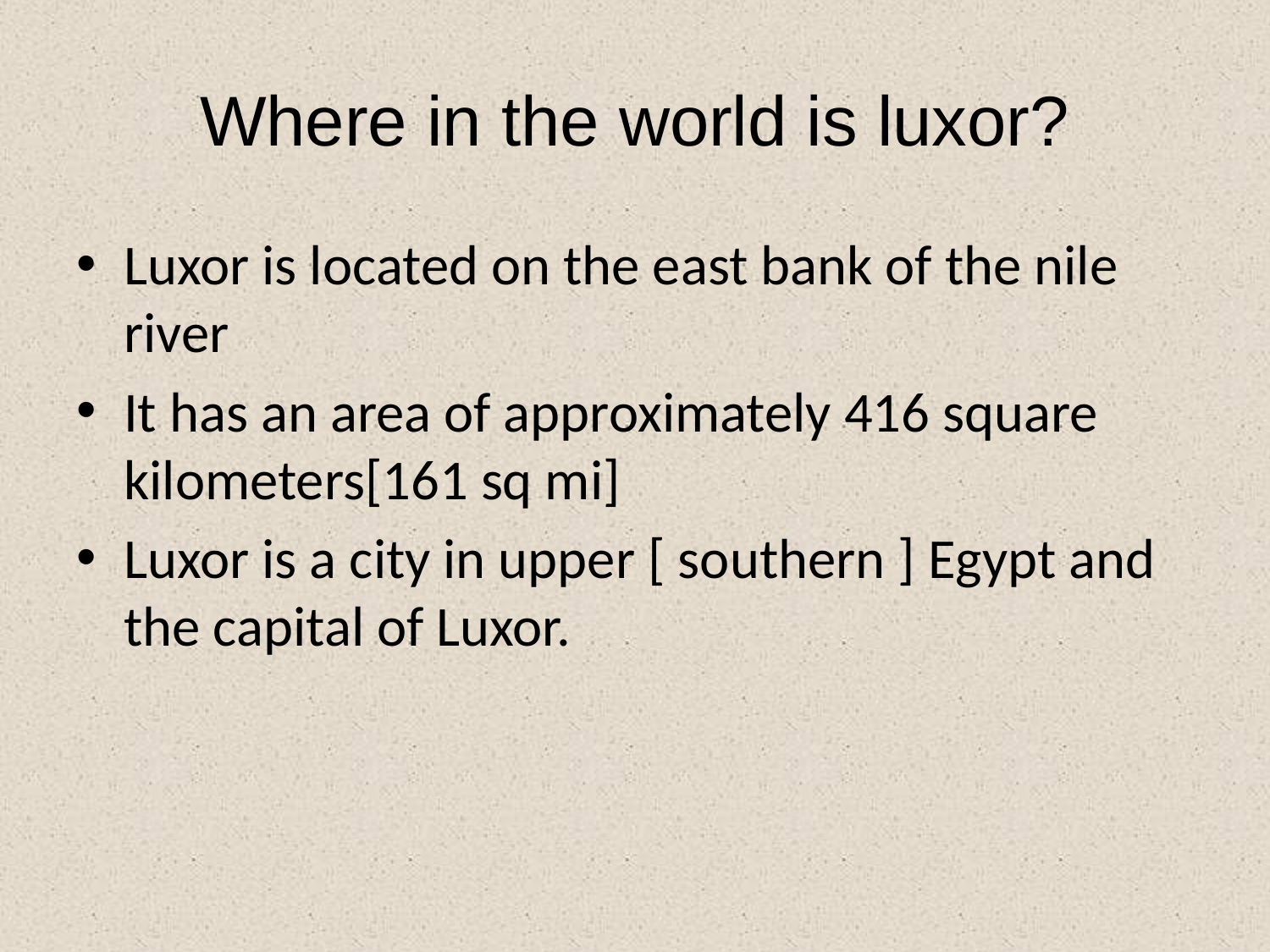

# Where in the world is luxor?
Luxor is located on the east bank of the nile river
It has an area of approximately 416 square kilometers[161 sq mi]
Luxor is a city in upper [ southern ] Egypt and the capital of Luxor.